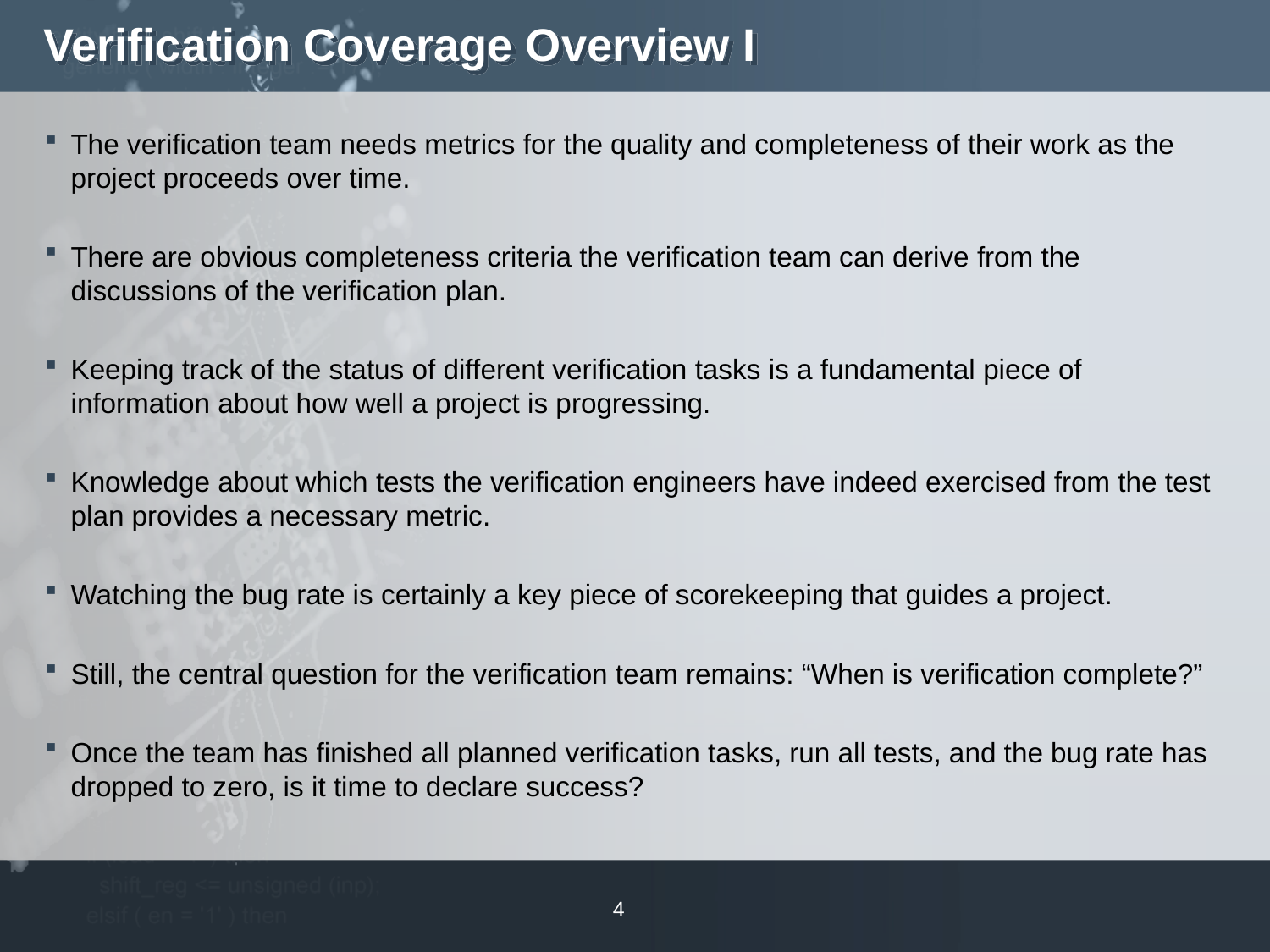

# Verification Coverage Overview I
The verification team needs metrics for the quality and completeness of their work as the project proceeds over time.

There are obvious completeness criteria the verification team can derive from the discussions of the verification plan.

Keeping track of the status of different verification tasks is a fundamental piece of information about how well a project is progressing.

Knowledge about which tests the verification engineers have indeed exercised from the test plan provides a necessary metric.

Watching the bug rate is certainly a key piece of scorekeeping that guides a project.

Still, the central question for the verification team remains: “When is verification complete?”

Once the team has finished all planned verification tasks, run all tests, and the bug rate has dropped to zero, is it time to declare success?
4